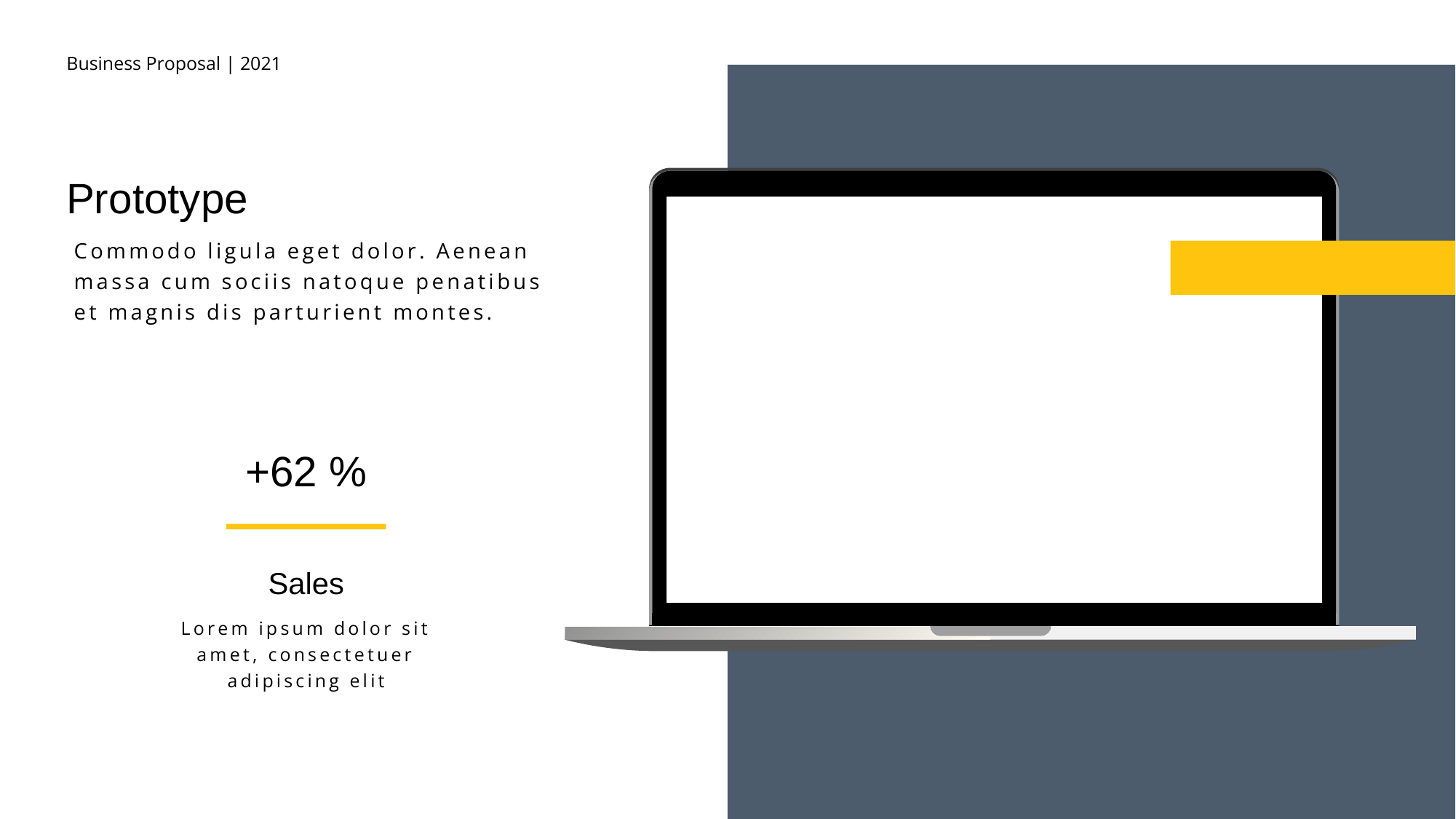

Business Proposal | 2021
Prototype

Commodo ligula eget dolor. Aenean massa cum sociis natoque penatibus et magnis dis parturient montes.

+62 %

Sales
Lorem ipsum dolor sit amet, consectetuer adipiscing elit